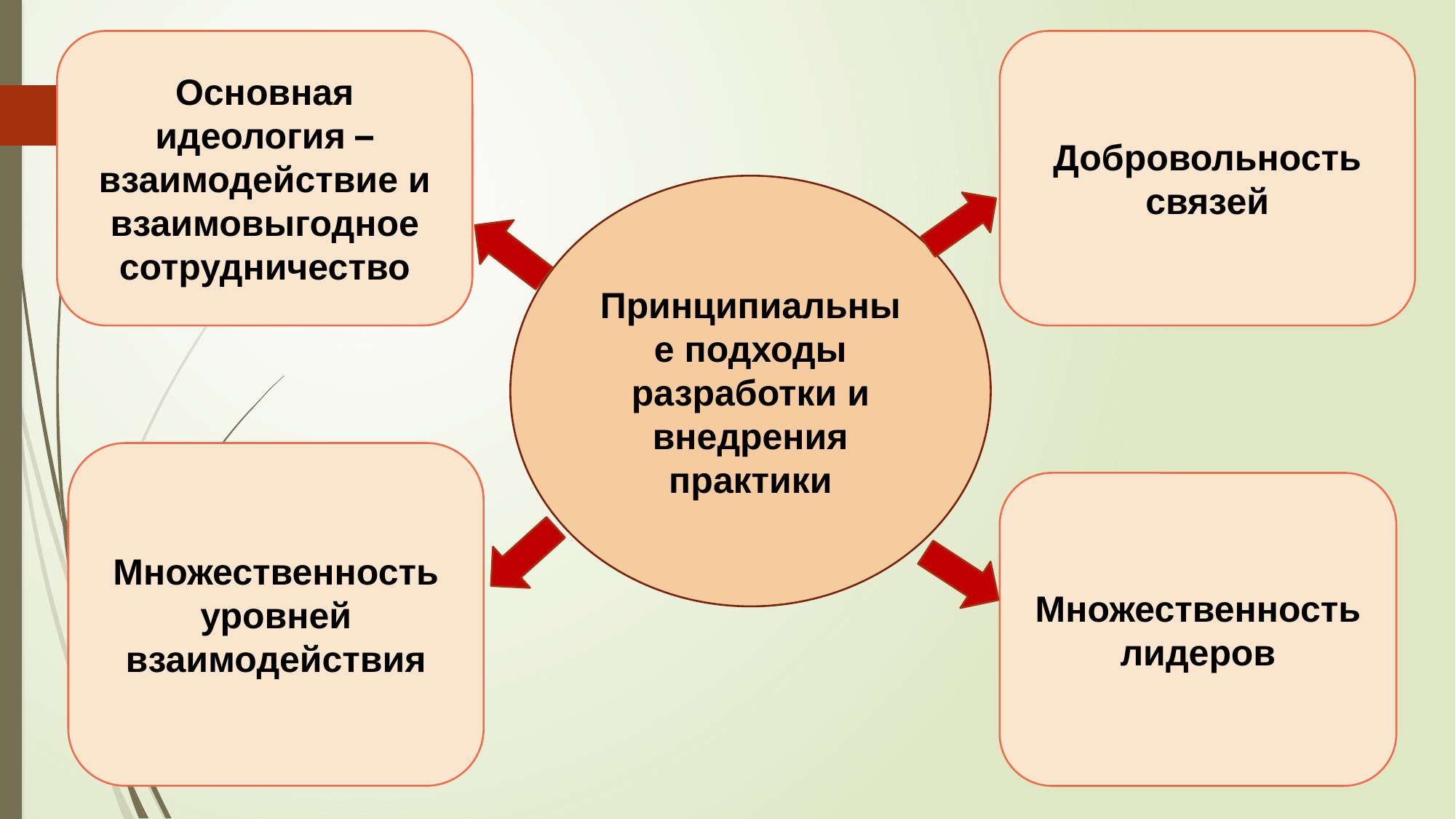

Основная идеология – взаимодействие и взаимовыгодное сотрудничество
Добровольность связей
Принципиальные подходы разработки и внедрения практики

Множественность уровней взаимодействия
Множественность лидеров